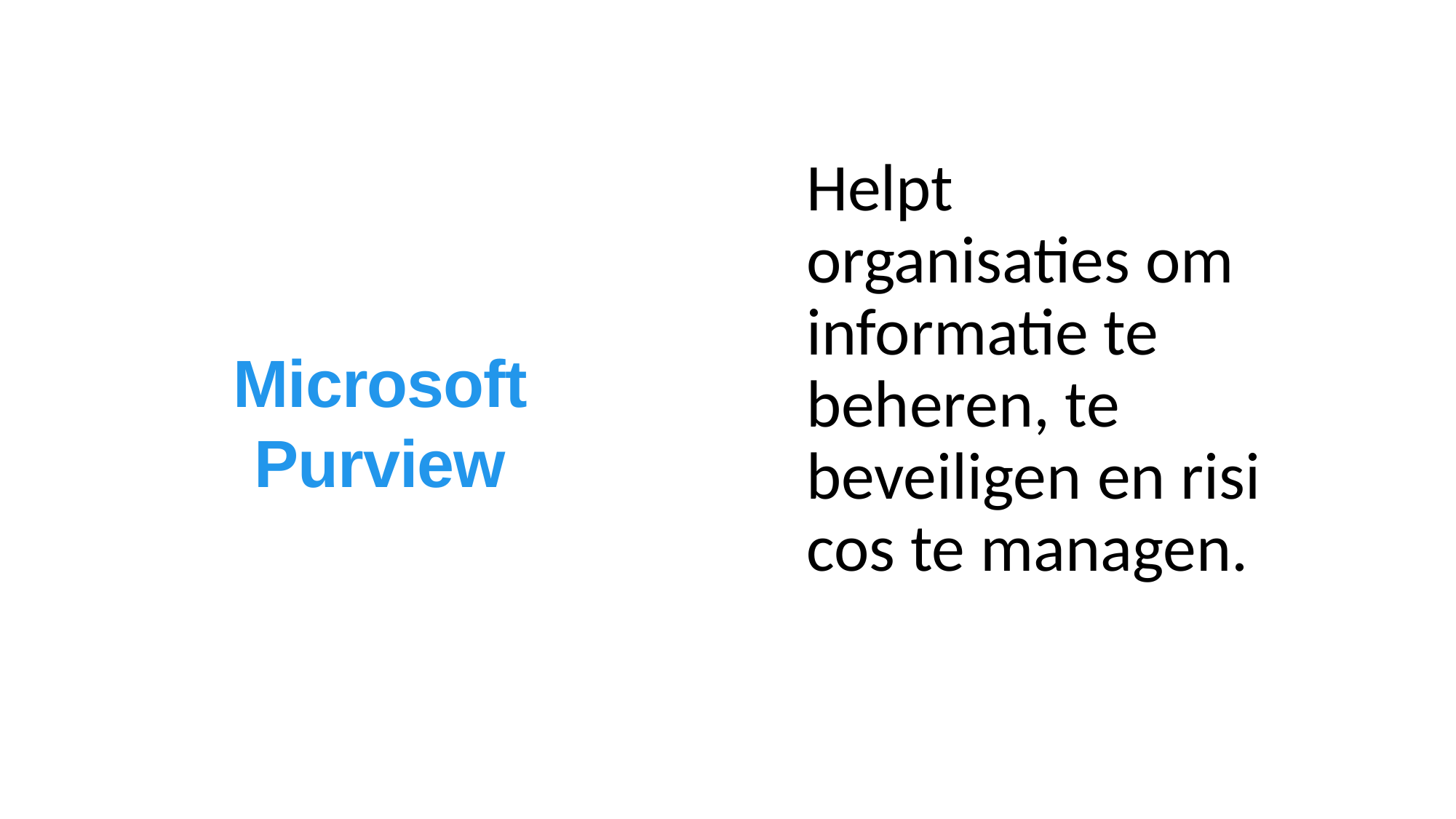

# Helpt organisaties om informatie te beheren, te beveiligen en risicos te managen.
Microsoft Purview